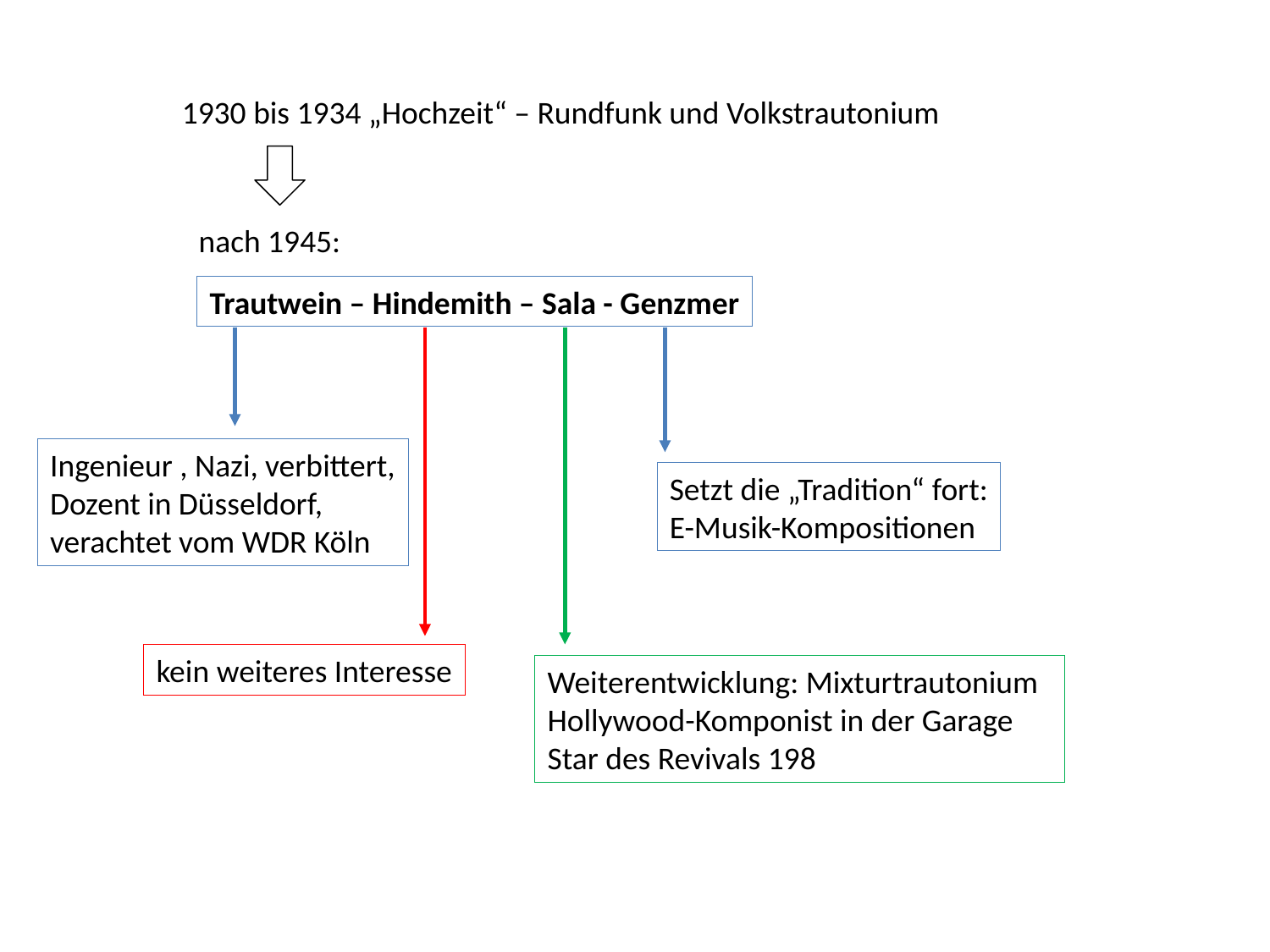

1930 bis 1934 „Hochzeit“ – Rundfunk und Volkstrautonium

nach 1945:
Trautwein – Hindemith – Sala - Genzmer
Ingenieur , Nazi, verbittert,
Dozent in Düsseldorf,
verachtet vom WDR Köln
Setzt die „Tradition“ fort:
E-Musik-Kompositionen
kein weiteres Interesse
Weiterentwicklung: Mixturtrautonium
Hollywood-Komponist in der Garage
Star des Revivals 198